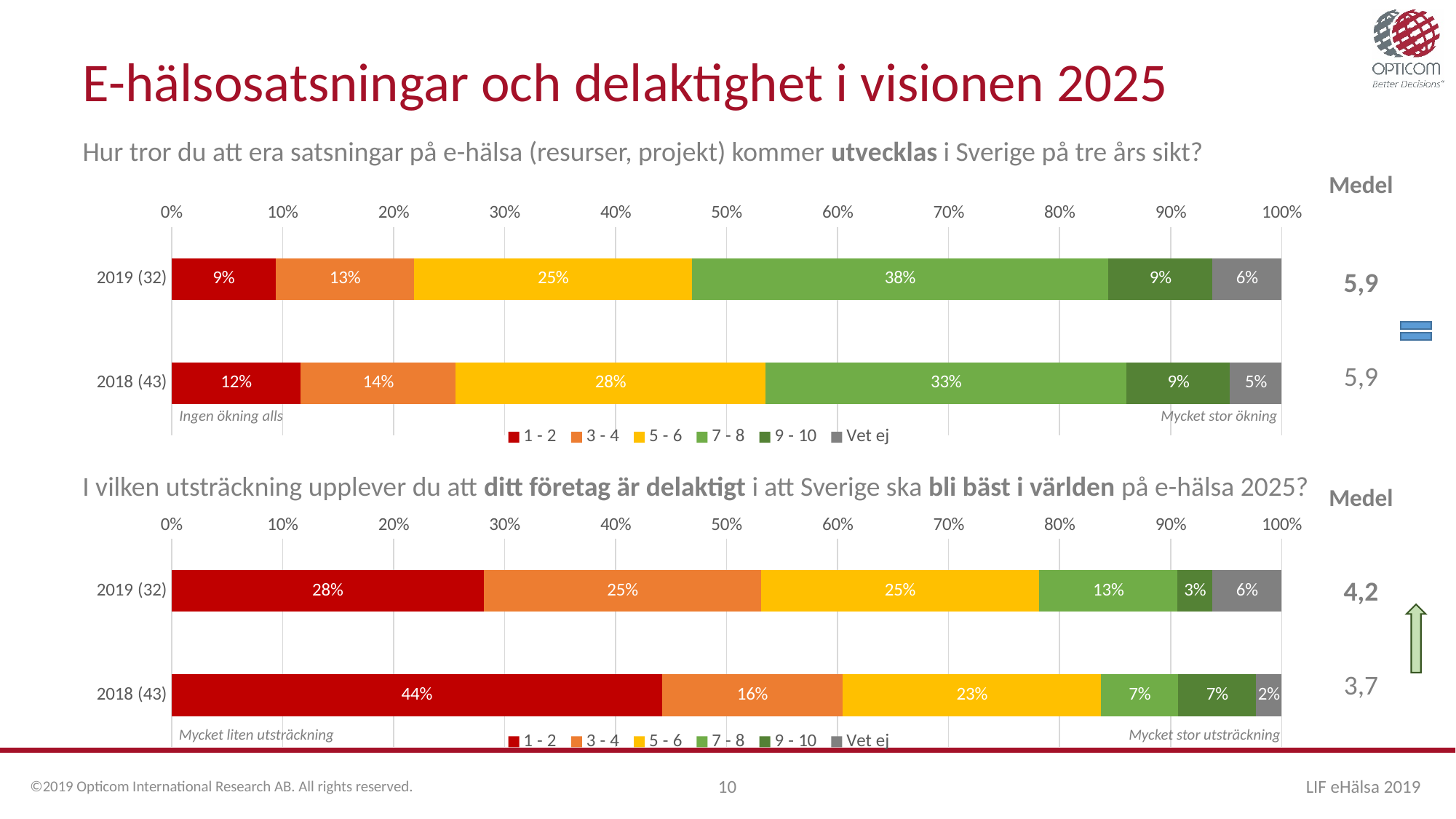

# E-hälsosatsningar och delaktighet i visionen 2025
Hur tror du att era satsningar på e-hälsa (resurser, projekt) kommer utvecklas i Sverige på tre års sikt?
| Medel |
| --- |
| 5,9 |
| 5,9 |

### Chart

| Category | 1 - 2 | 3 - 4 | 5 - 6 | 7 - 8 | 9 - 10 | Vet ej |
|---|---|---|---|---|---|---|
| 2019 (32) | 0.09375 | 0.125 | 0.25 | 0.375 | 0.09375 | 0.0625 |
| 2018 (43) | 0.1162791 | 0.1395349 | 0.2790698 | 0.3255814 | 0.0930233 | 0.0465116 |
Ingen ökning alls
Mycket stor ökning
| Medel |
| --- |
| 4,2 |
| 3,7 |
I vilken utsträckning upplever du att ditt företag är delaktigt i att Sverige ska bli bäst i världen på e-hälsa 2025?

### Chart

| Category | 1 - 2 | 3 - 4 | 5 - 6 | 7 - 8 | 9 - 10 | Vet ej |
|---|---|---|---|---|---|---|
| 2019 (32) | 0.28125 | 0.25 | 0.25 | 0.125 | 0.03125 | 0.0625 |
| 2018 (43) | 0.4418605 | 0.1627907 | 0.2325581 | 0.0697674 | 0.0697674 | 0.0232558 |
Mycket liten utsträckning
Mycket stor utsträckning
©2019 Opticom International Research AB. All rights reserved.
10
LIF eHälsa 2019